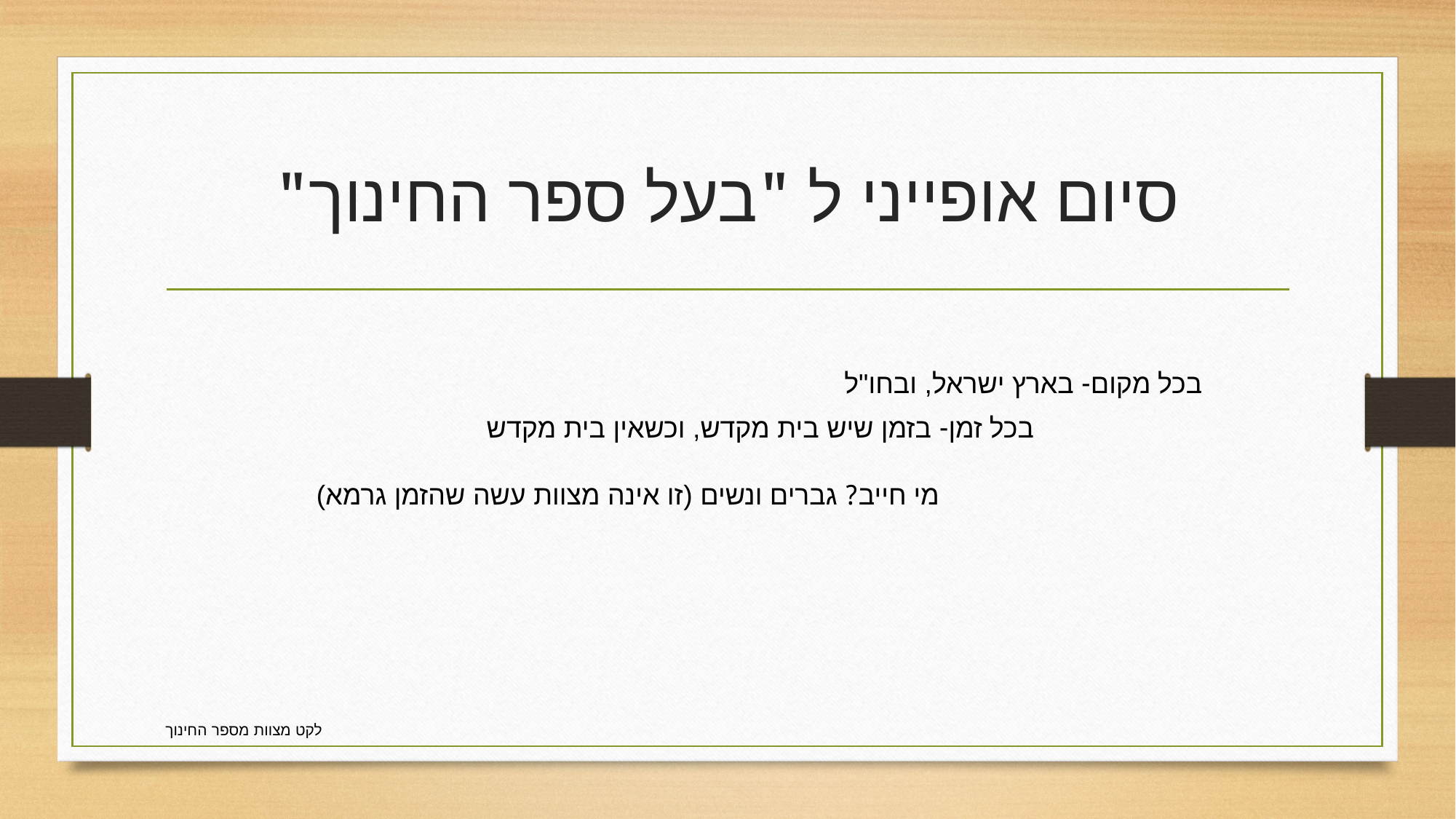

# סיום אופייני ל "בעל ספר החינוך"
בכל מקום- בארץ ישראל, ובחו"ל
בכל זמן- בזמן שיש בית מקדש, וכשאין בית מקדש
מי חייב? גברים ונשים (זו אינה מצוות עשה שהזמן גרמא)
לקט מצוות מספר החינוך